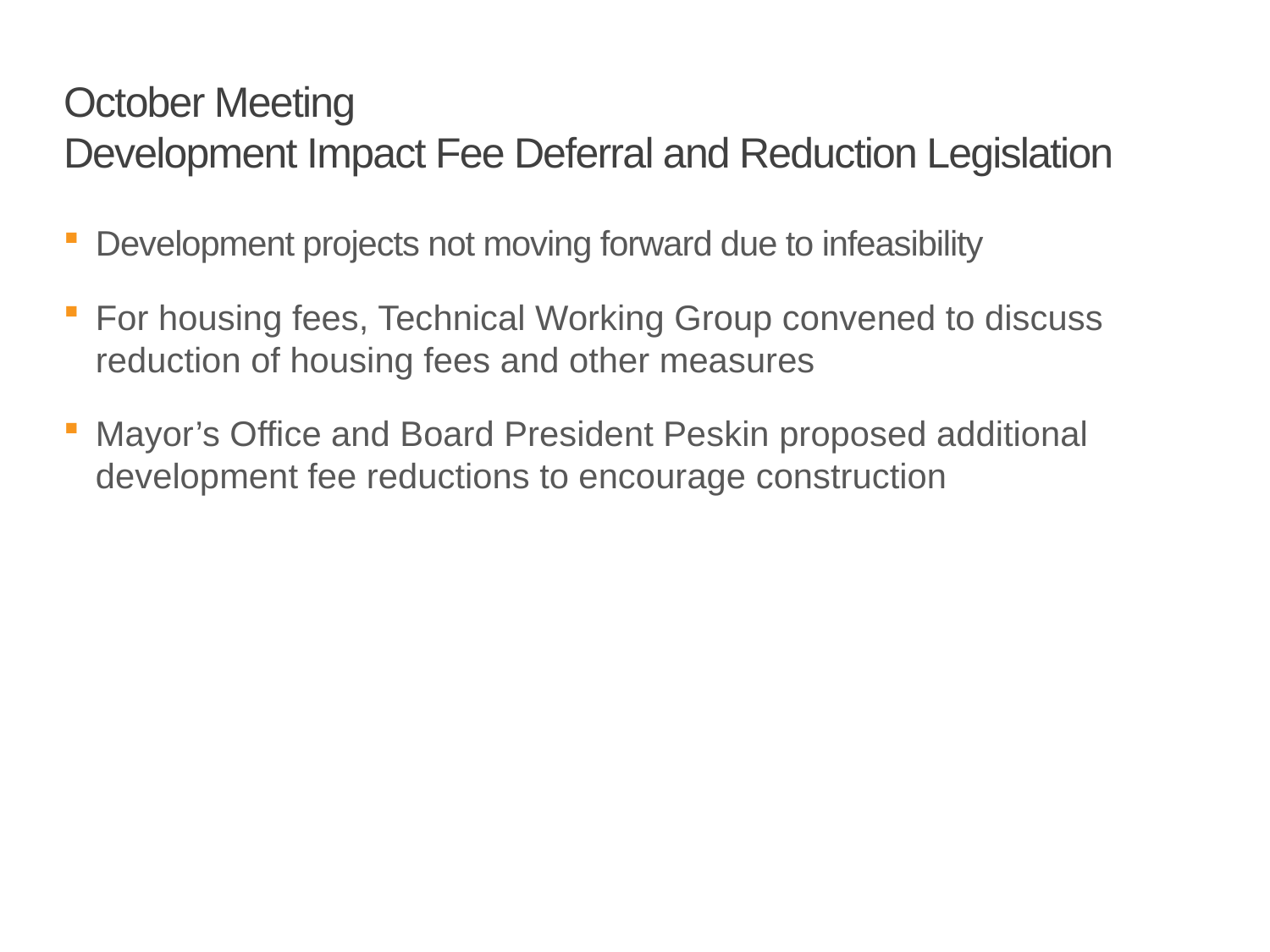

# October Meeting Development Impact Fee Deferral and Reduction Legislation
Development projects not moving forward due to infeasibility
For housing fees, Technical Working Group convened to discuss reduction of housing fees and other measures
Mayor’s Office and Board President Peskin proposed additional development fee reductions to encourage construction